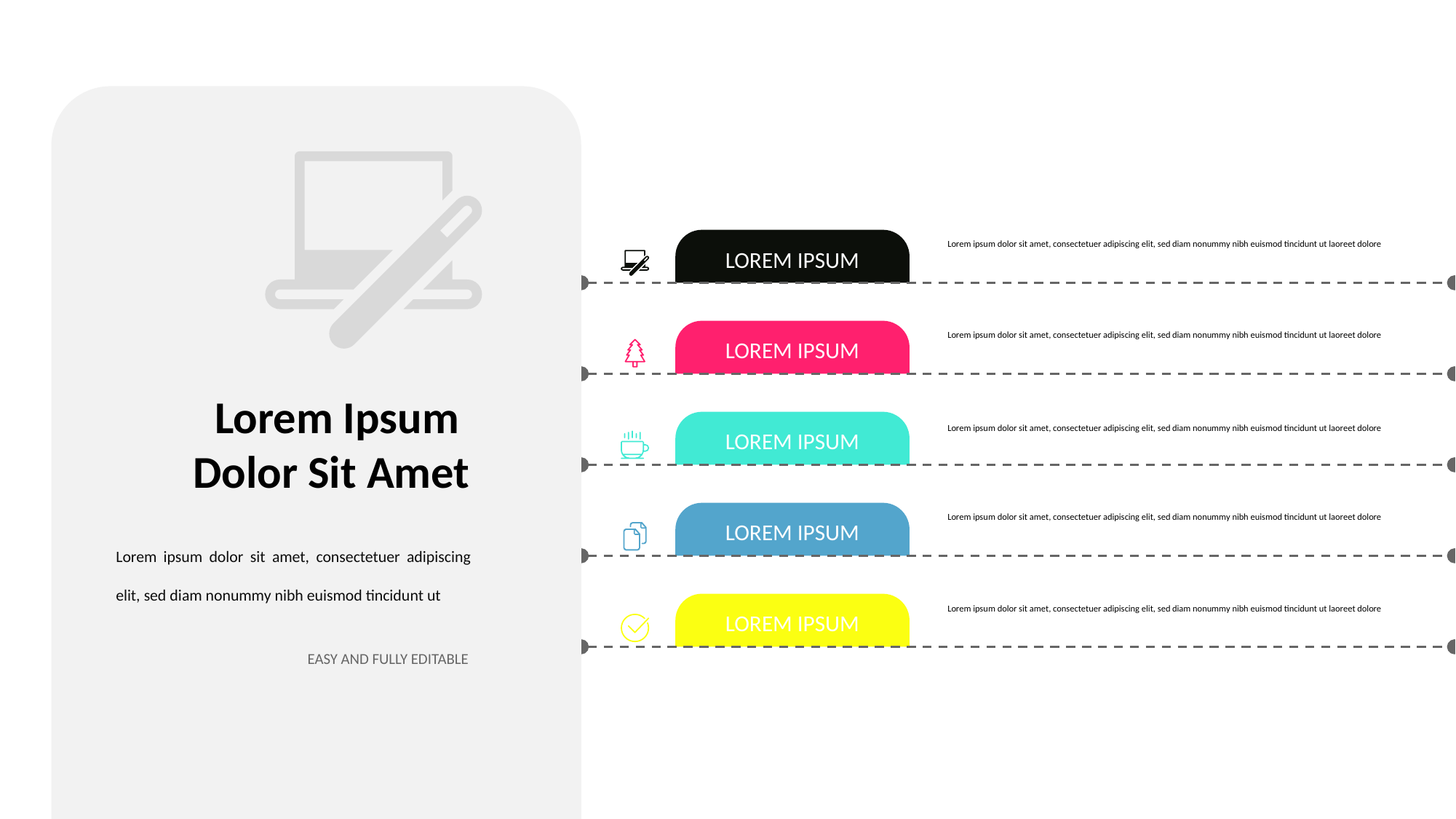

Lorem ipsum dolor sit amet, consectetuer adipiscing elit, sed diam nonummy nibh euismod tincidunt ut laoreet dolore
LOREM IPSUM

Lorem ipsum dolor sit amet, consectetuer adipiscing elit, sed diam nonummy nibh euismod tincidunt ut laoreet dolore

LOREM IPSUM

Lorem Ipsum
Dolor Sit Amet

Lorem ipsum dolor sit amet, consectetuer adipiscing elit, sed diam nonummy nibh euismod tincidunt ut laoreet dolore
LOREM IPSUM

Lorem ipsum dolor sit amet, consectetuer adipiscing elit, sed diam nonummy nibh euismod tincidunt ut laoreet dolore
LOREM IPSUM
Lorem ipsum dolor sit amet, consectetuer adipiscing elit, sed diam nonummy nibh euismod tincidunt ut

Lorem ipsum dolor sit amet, consectetuer adipiscing elit, sed diam nonummy nibh euismod tincidunt ut laoreet dolore
LOREM IPSUM

EASY AND FULLY EDITABLE